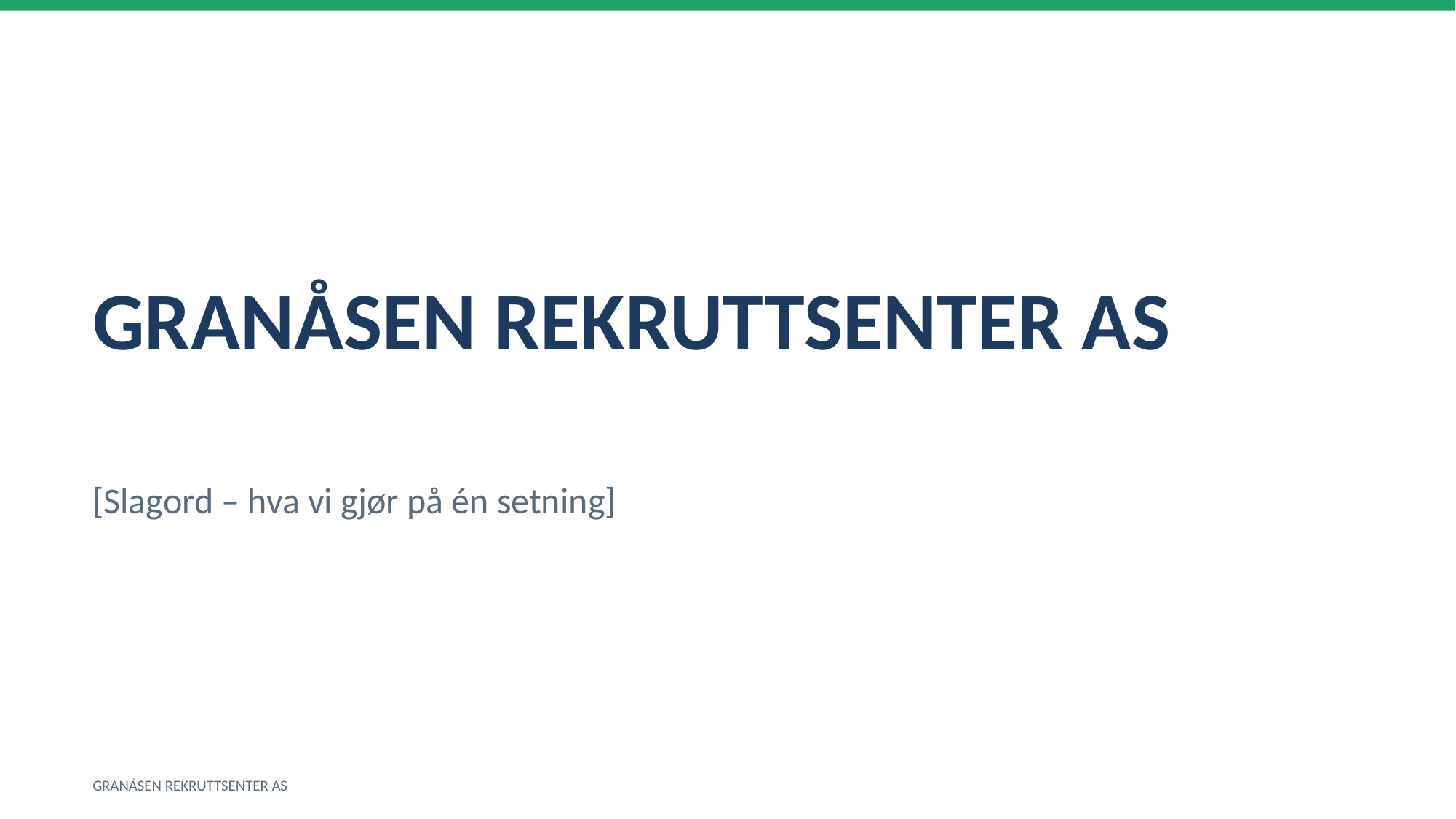

GRANÅSEN REKRUTTSENTER AS
[Slagord – hva vi gjør på én setning]
GRANÅSEN REKRUTTSENTER AS